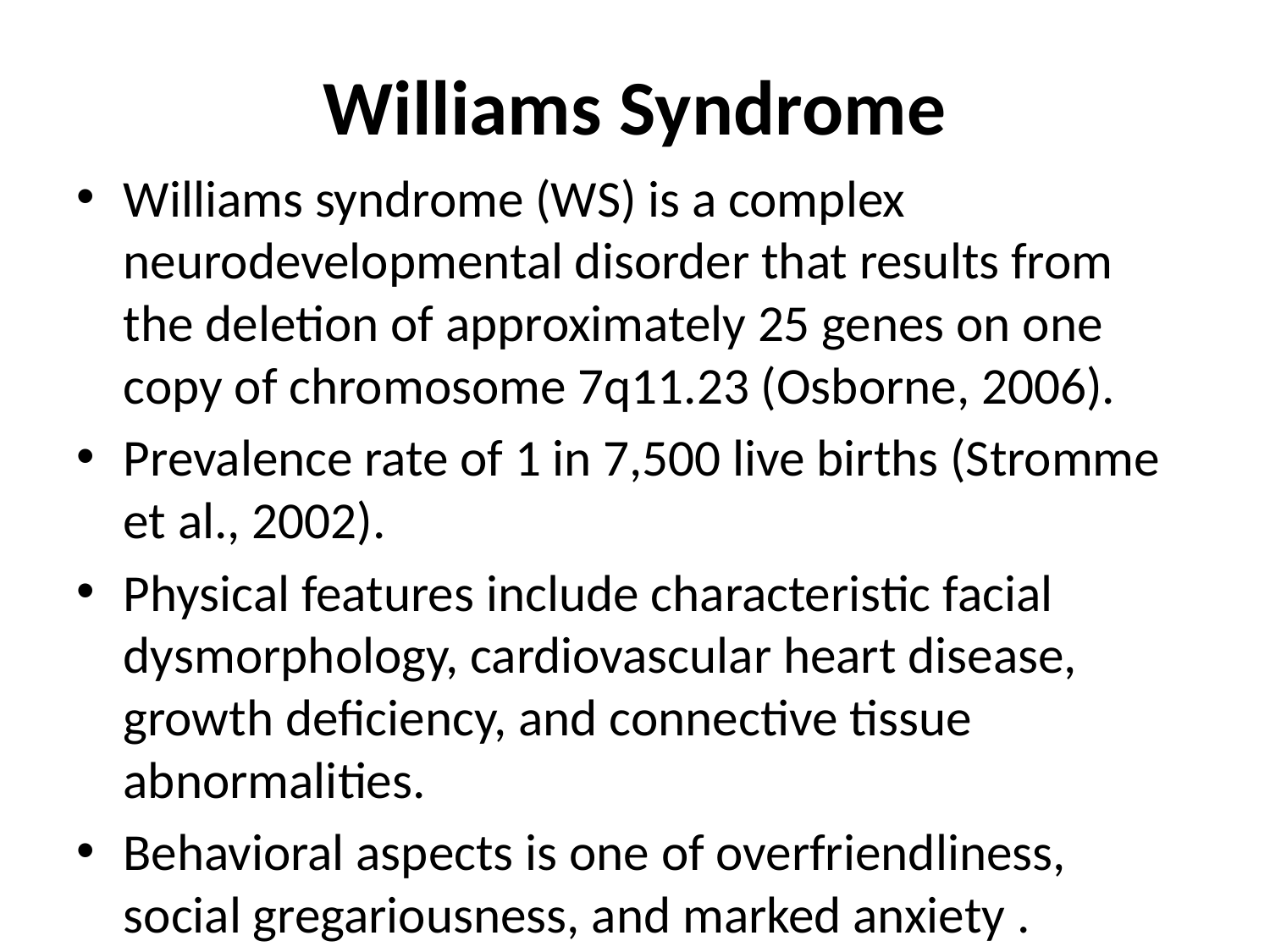

# Williams Syndrome
Williams syndrome (WS) is a complex neurodevelopmental disorder that results from the deletion of approximately 25 genes on one copy of chromosome 7q11.23 (Osborne, 2006).
Prevalence rate of 1 in 7,500 live births (Stromme et al., 2002).
Physical features include characteristic facial dysmorphology, cardiovascular heart disease, growth deficiency, and connective tissue abnormalities.
Behavioral aspects is one of overfriendliness, social gregariousness, and marked anxiety .